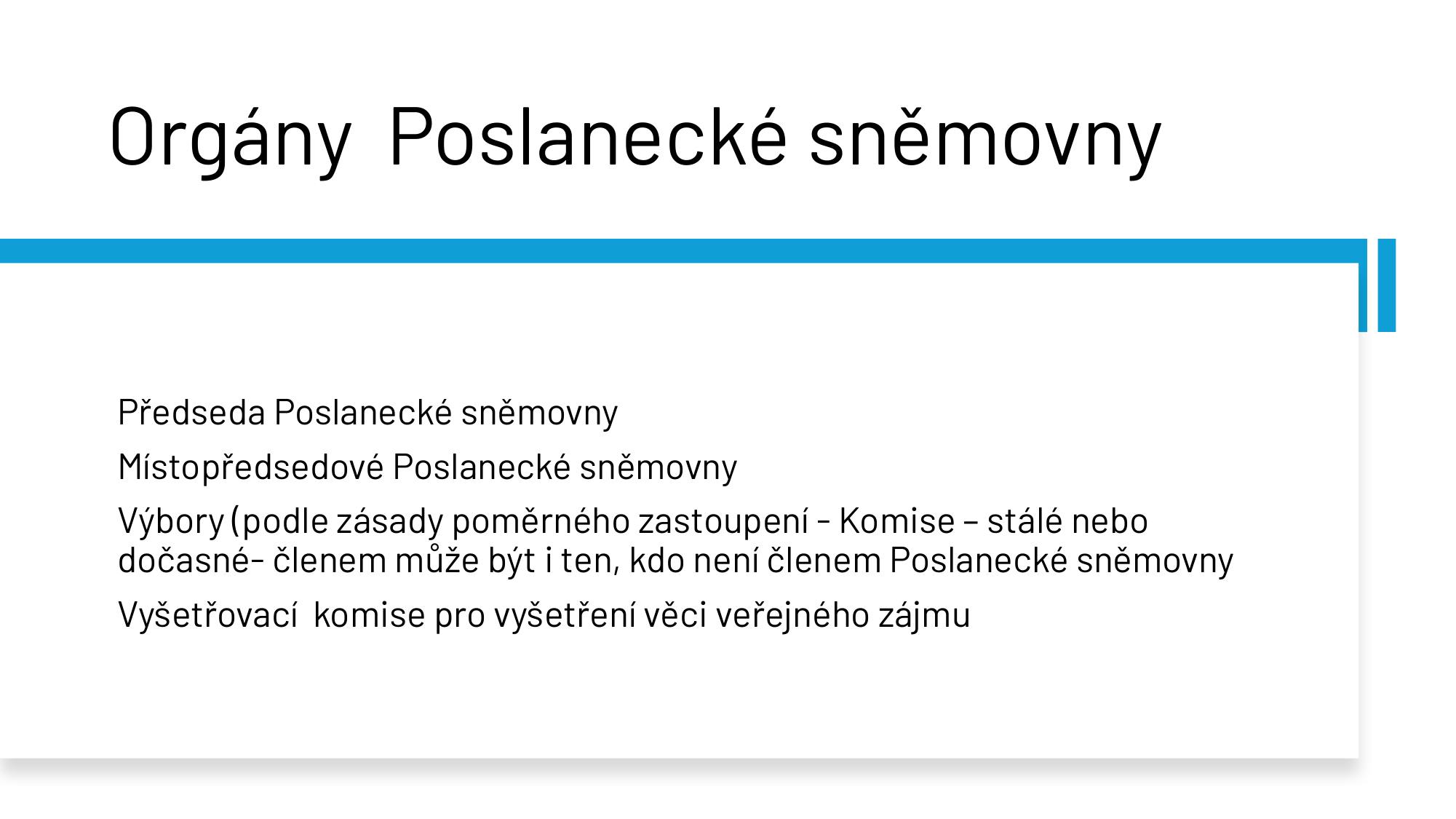

# Orgány  Poslanecké sněmovny

Předseda Poslanecké sněmovny
Místopředsedové Poslanecké sněmovny
Výbory (podle zásady poměrného zastoupení - Komise – stálé nebo dočasné- členem může být i ten, kdo není členem Poslanecké sněmovny
Vyšetřovací  komise pro vyšetření věci veřejného zájmu